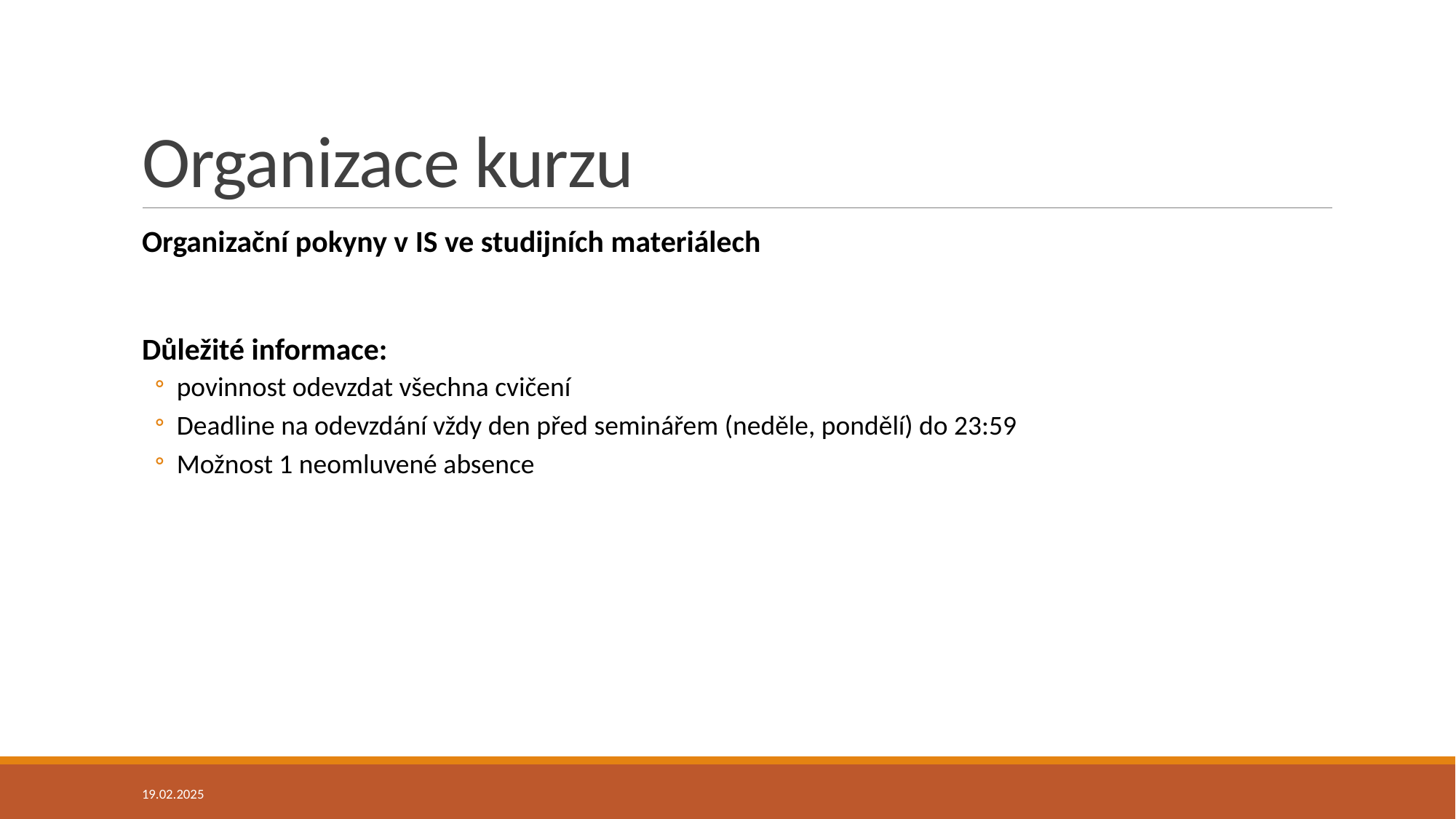

# Organizace kurzu
Organizační pokyny v IS ve studijních materiálech

Důležité informace:
povinnost odevzdat všechna cvičení
Deadline na odevzdání vždy den před seminářem (neděle, pondělí) do 23:59
Možnost 1 neomluvené absence
19.02.2025